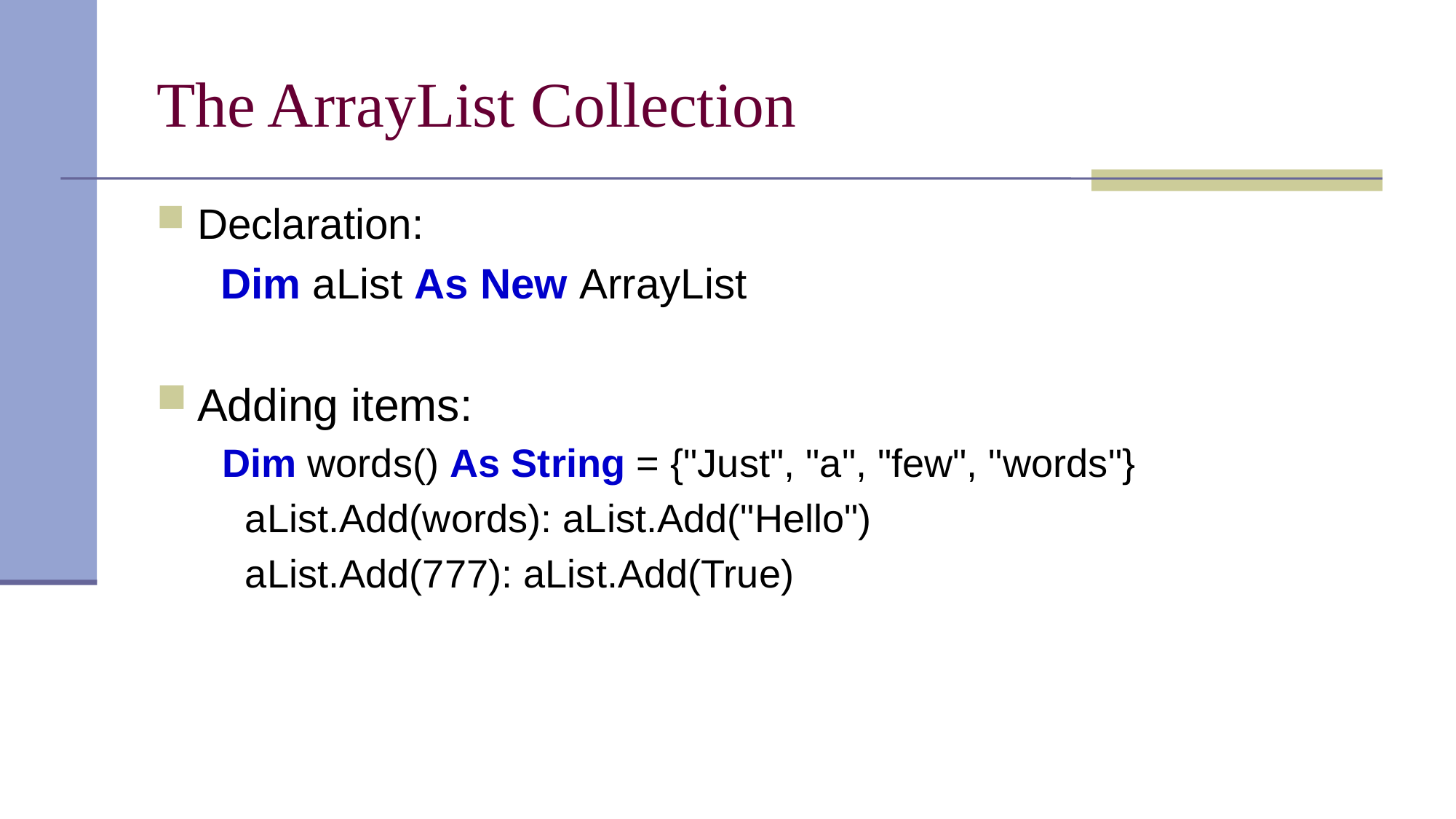

# The ArrayList Collection
Declaration:
	  Dim aList As New ArrayList

Adding items:
 Dim words() As String = {"Just", "a", "few", "words"}
	aList.Add(words): aList.Add("Hello")
	aList.Add(777): aList.Add(True)